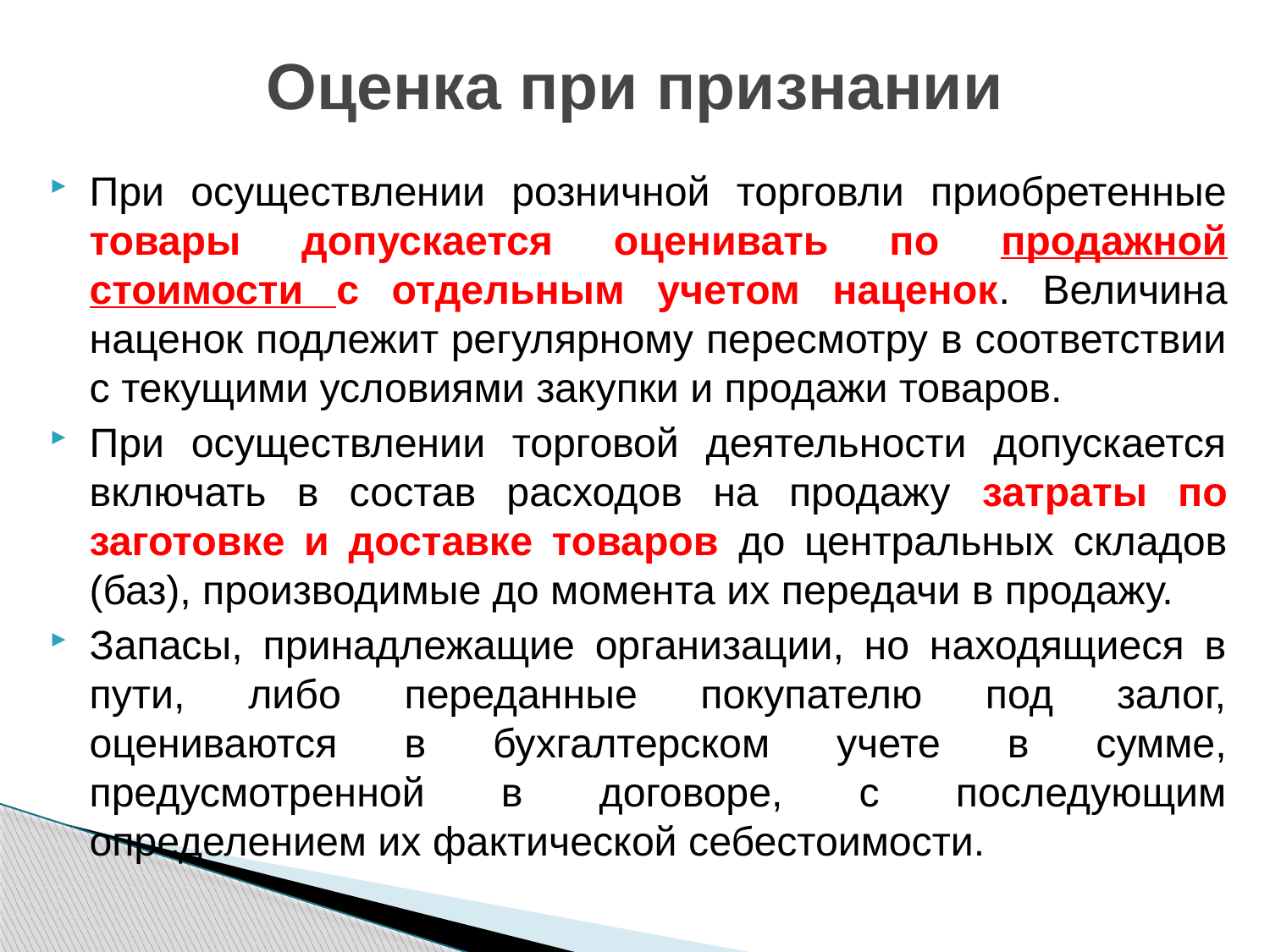

# Оценка при признании
При осуществлении розничной торговли приобретенные товары допускается оценивать по продажной стоимости с отдельным учетом наценок. Величина наценок подлежит регулярному пересмотру в соответствии с текущими условиями закупки и продажи товаров.
При осуществлении торговой деятельности допускается включать в состав расходов на продажу затраты по заготовке и доставке товаров до центральных складов (баз), производимые до момента их передачи в продажу.
Запасы, принадлежащие организации, но находящиеся в пути, либо переданные покупателю под залог, оцениваются в бухгалтерском учете в сумме, предусмотренной в договоре, с последующим определением их фактической себестоимости.